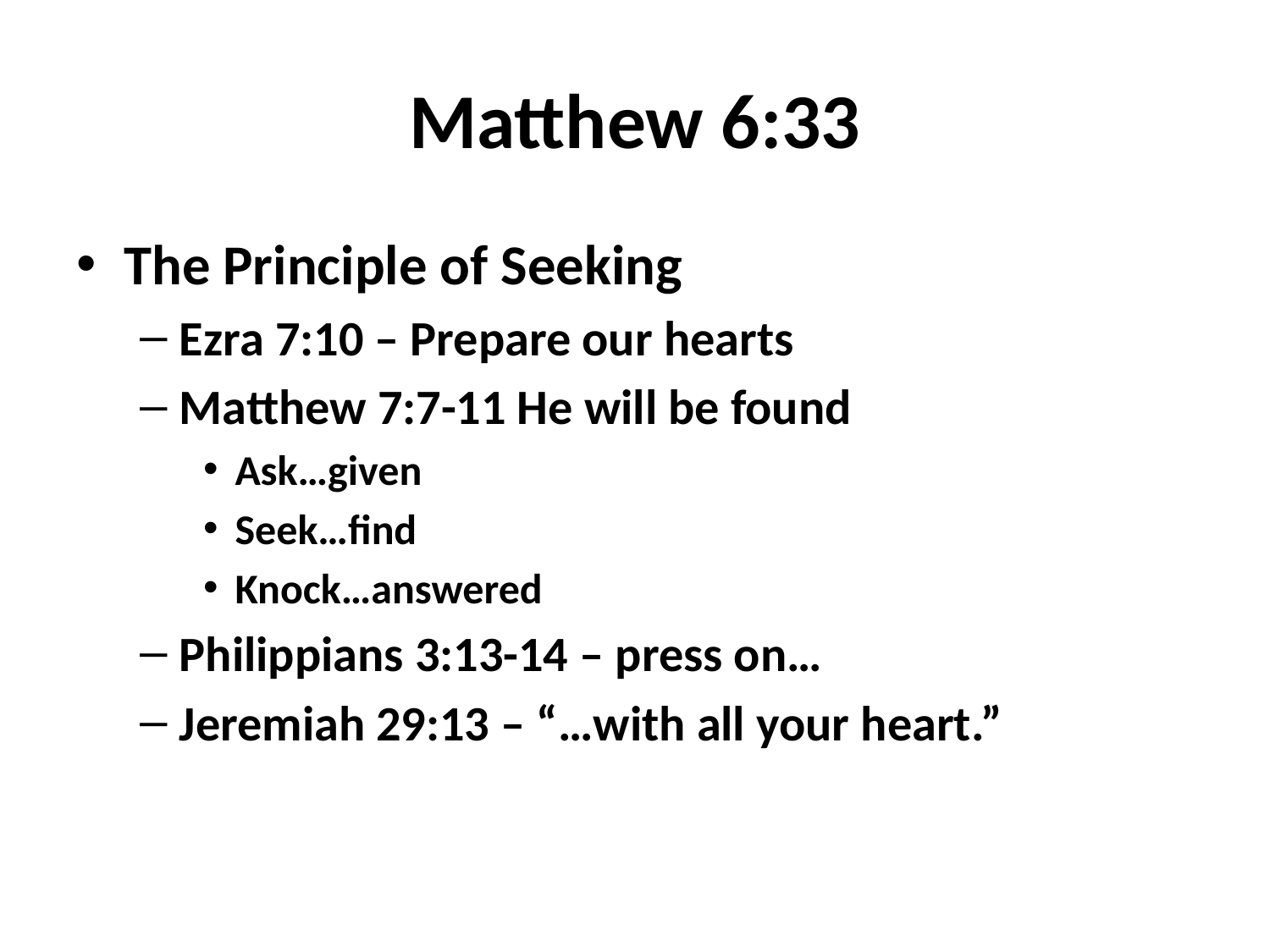

# Matthew 6:33
The Principle of Seeking
Ezra 7:10 – Prepare our hearts
Matthew 7:7-11 He will be found
Ask…given
Seek…find
Knock…answered
Philippians 3:13-14 – press on…
Jeremiah 29:13 – “…with all your heart.”